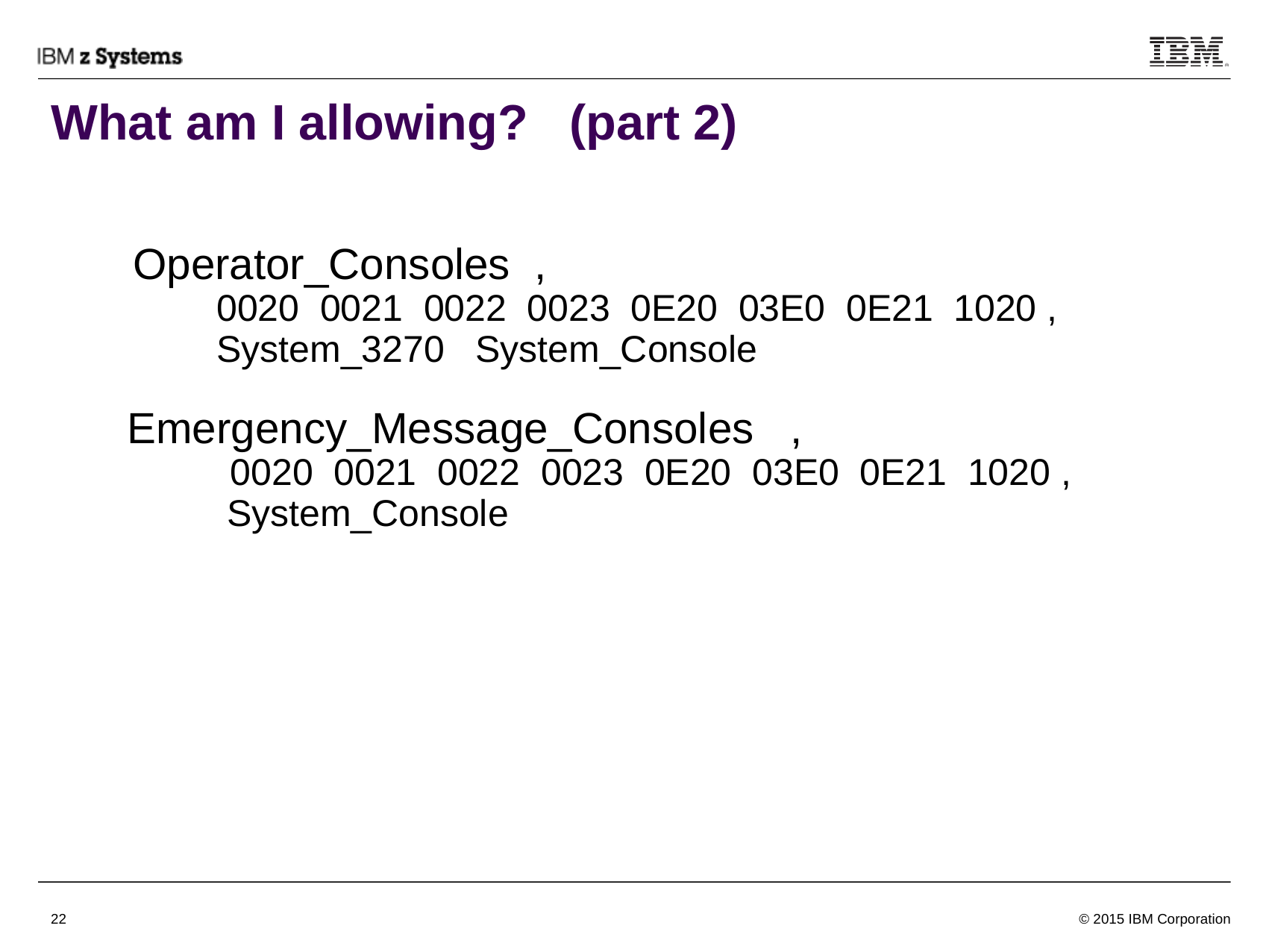

# What am I allowing?   (part 2)
   Operator_Consoles  ,
           0020  0021  0022  0023  0E20  03E0  0E21  1020 ,
           System_3270   System_Console

   Emergency_Message_Consoles   ,
               0020  0021  0022  0023  0E20  03E0  0E21  1020 ,
            System_Console